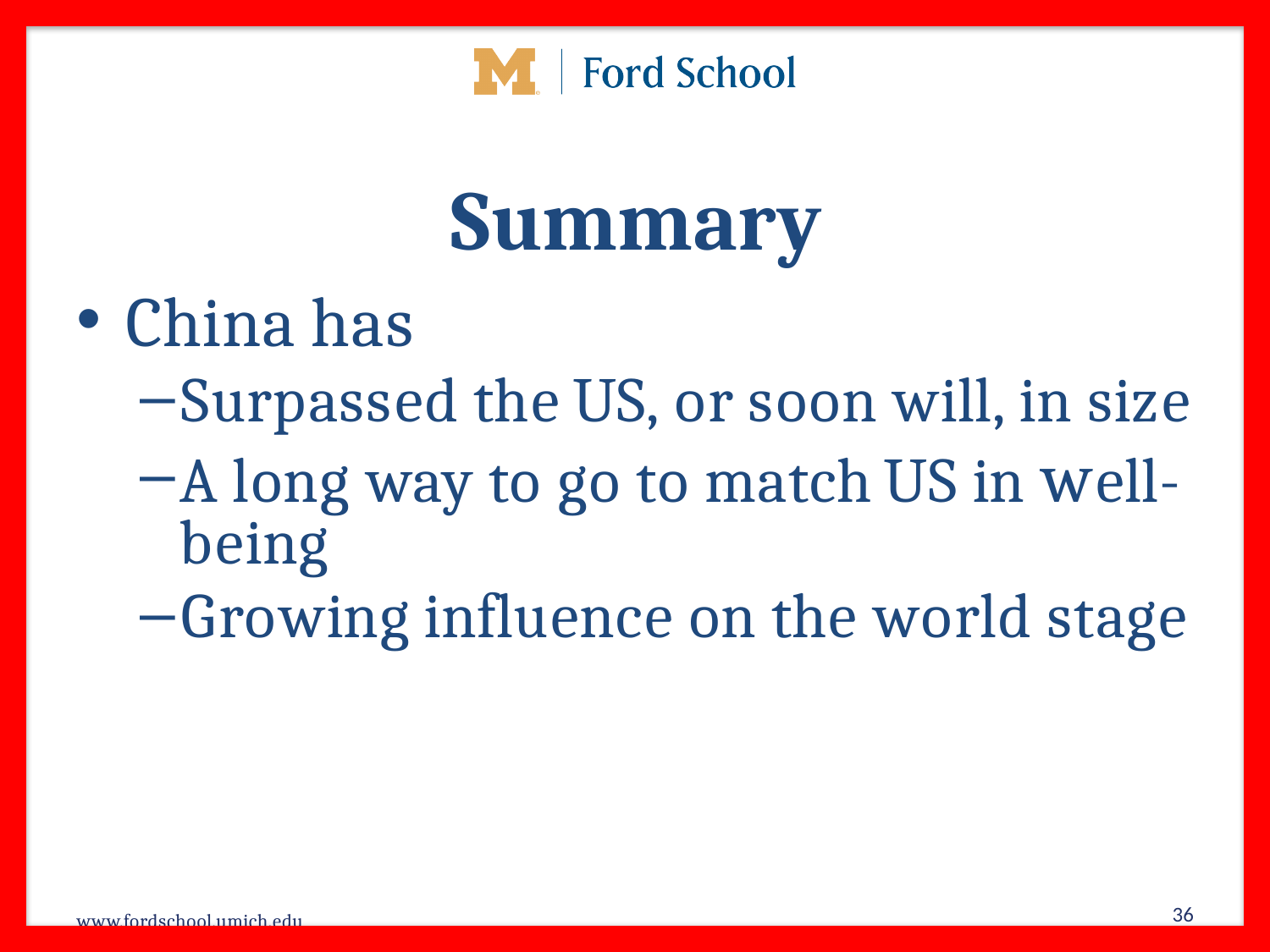

# Summary
China has
Surpassed the US, or soon will, in size
A long way to go to match US in well-being
Growing influence on the world stage

36
Econ 340, Deardorff, Lecture 18: PTAs